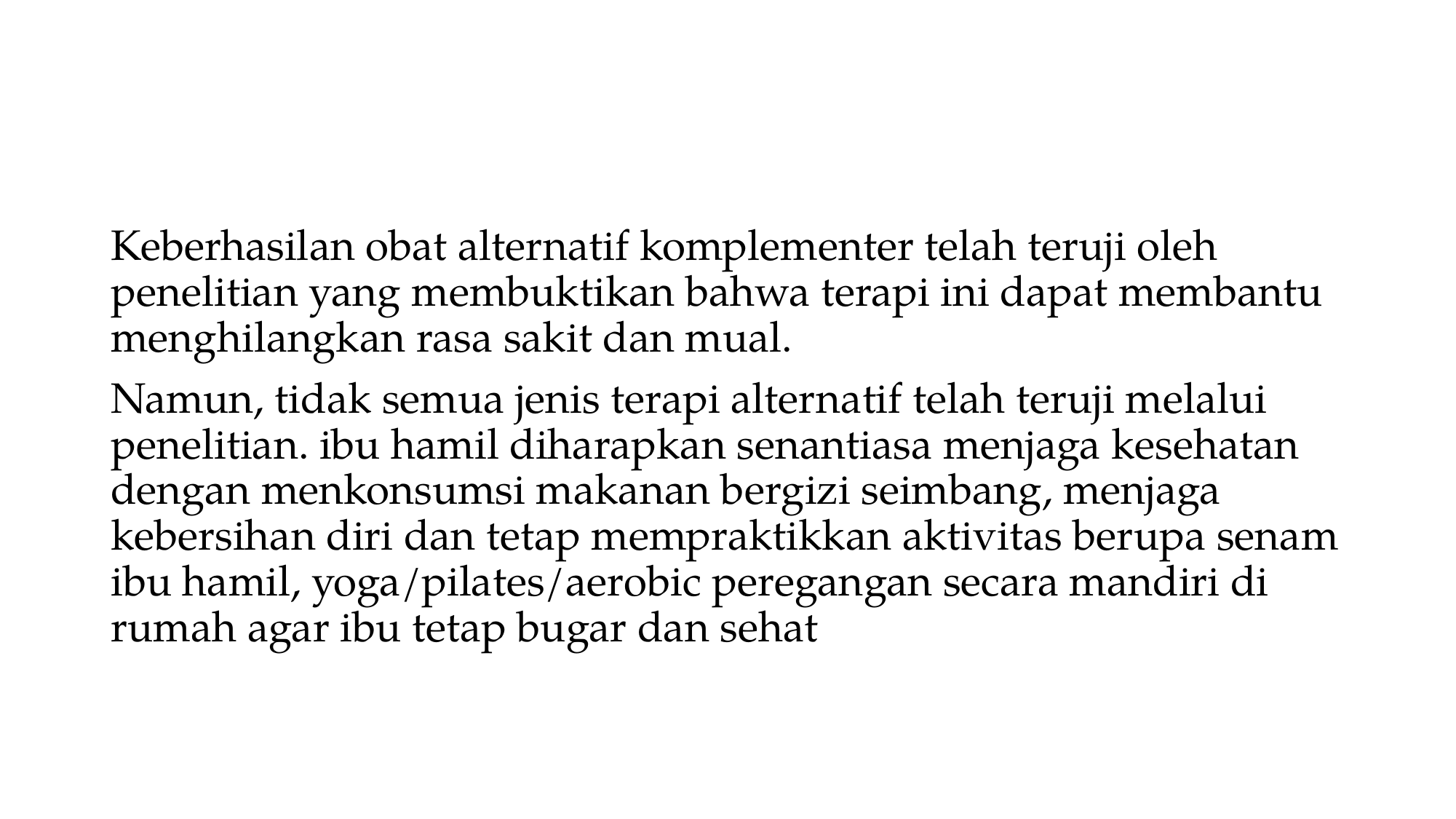

#
Keberhasilan obat alternatif komplementer telah teruji oleh penelitian yang membuktikan bahwa terapi ini dapat membantu menghilangkan rasa sakit dan mual.
Namun, tidak semua jenis terapi alternatif telah teruji melalui penelitian. ibu hamil diharapkan senantiasa menjaga kesehatan dengan menkonsumsi makanan bergizi seimbang, menjaga kebersihan diri dan tetap mempraktikkan aktivitas berupa senam ibu hamil, yoga/pilates/aerobic peregangan secara mandiri di rumah agar ibu tetap bugar dan sehat